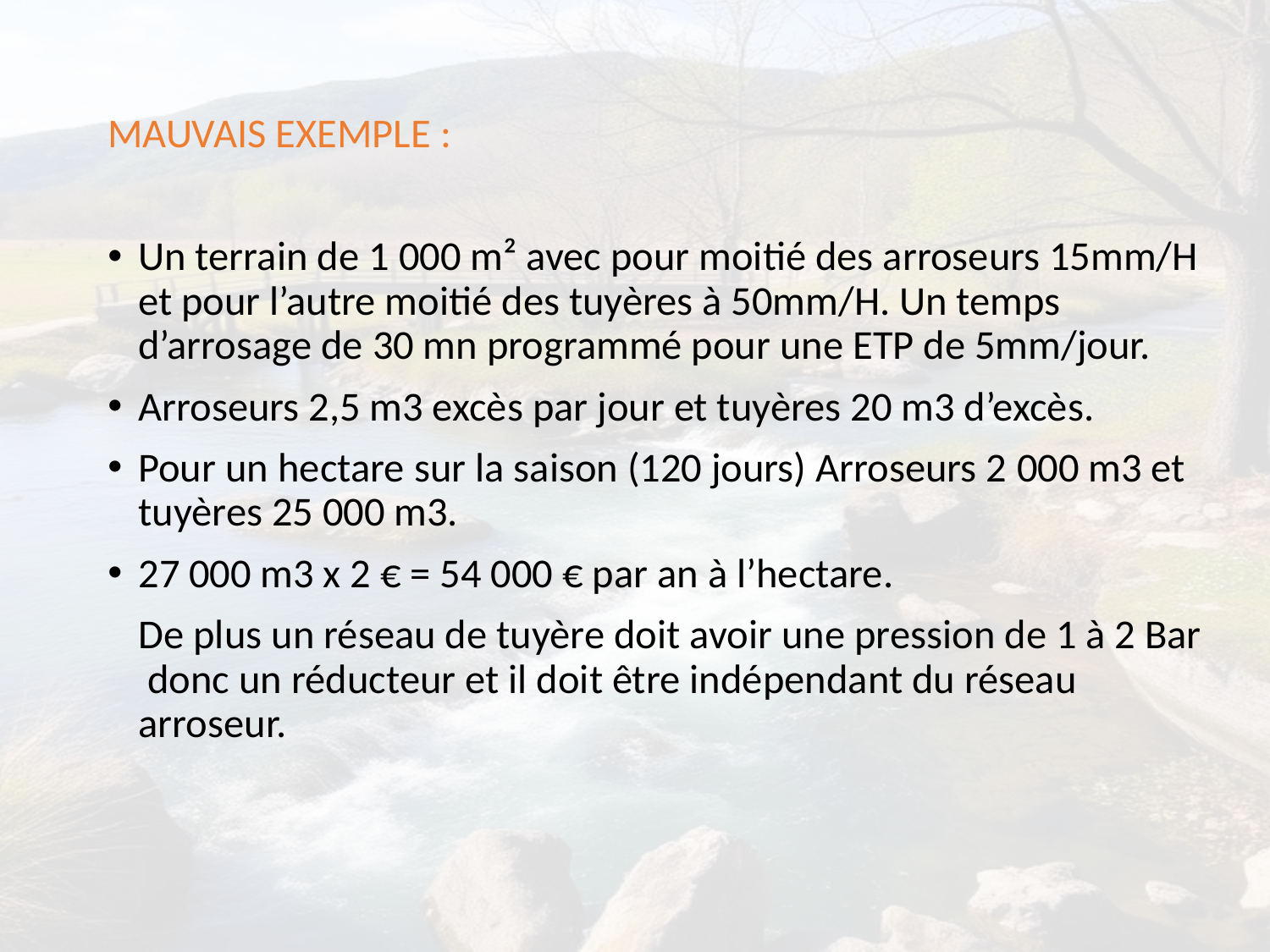

MAUVAIS EXEMPLE :

Un terrain de 1 000 m² avec pour moitié des arroseurs 15mm/H et pour l’autre moitié des tuyères à 50mm/H. Un temps d’arrosage de 30 mn programmé pour une ETP de 5mm/jour.
Arroseurs 2,5 m3 excès par jour et tuyères 20 m3 d’excès.
Pour un hectare sur la saison (120 jours) Arroseurs 2 000 m3 et tuyères 25 000 m3.
27 000 m3 x 2 € = 54 000 € par an à l’hectare.
	De plus un réseau de tuyère doit avoir une pression de 1 à 2 Bar  donc un réducteur et il doit être indépendant du réseau arroseur.